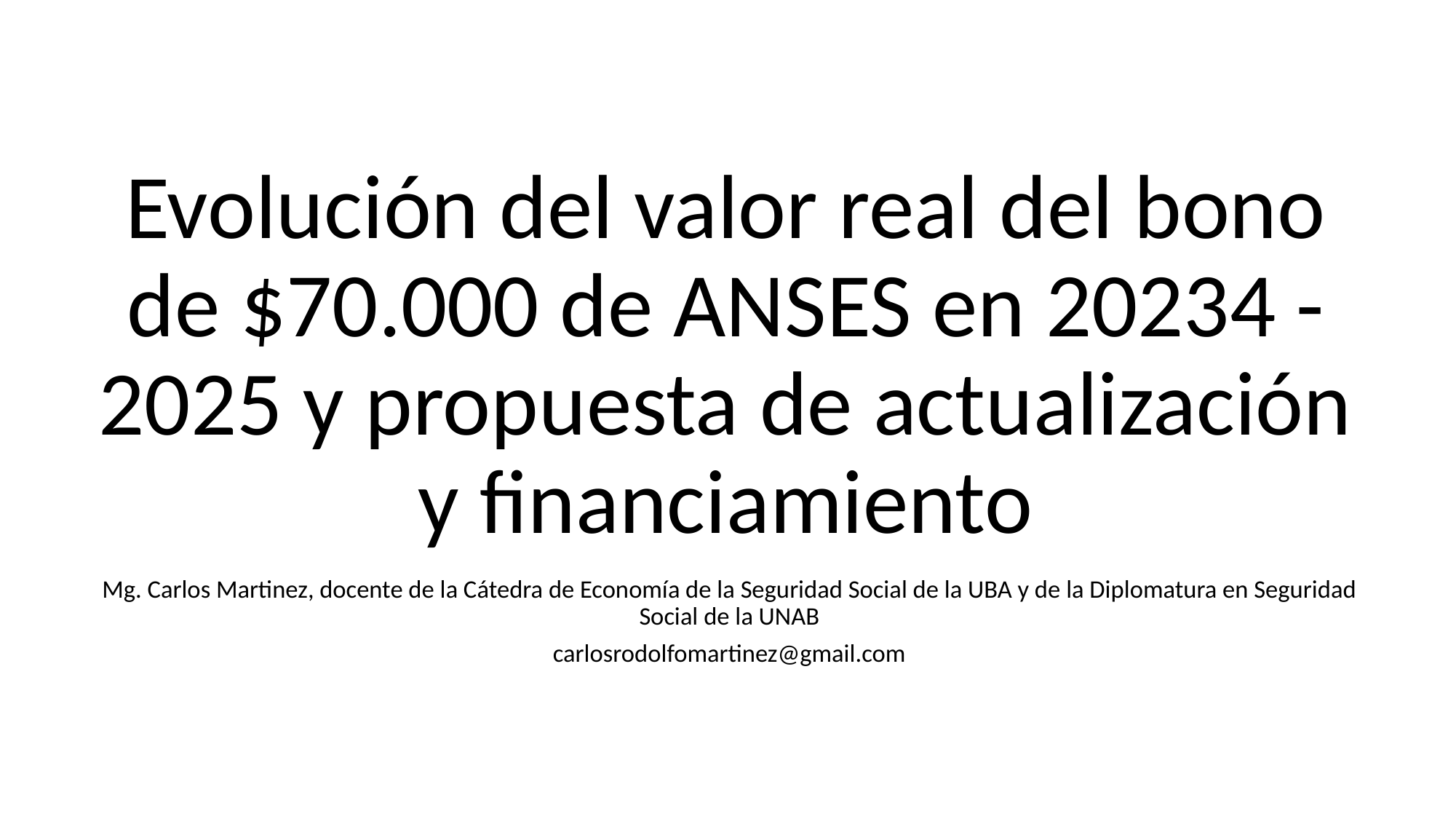

# Evolución del valor real del bono de $70.000 de ANSES en 20234 - 2025 y propuesta de actualización y financiamiento
Mg. Carlos Martinez, docente de la Cátedra de Economía de la Seguridad Social de la UBA y de la Diplomatura en Seguridad Social de la UNAB
carlosrodolfomartinez@gmail.com